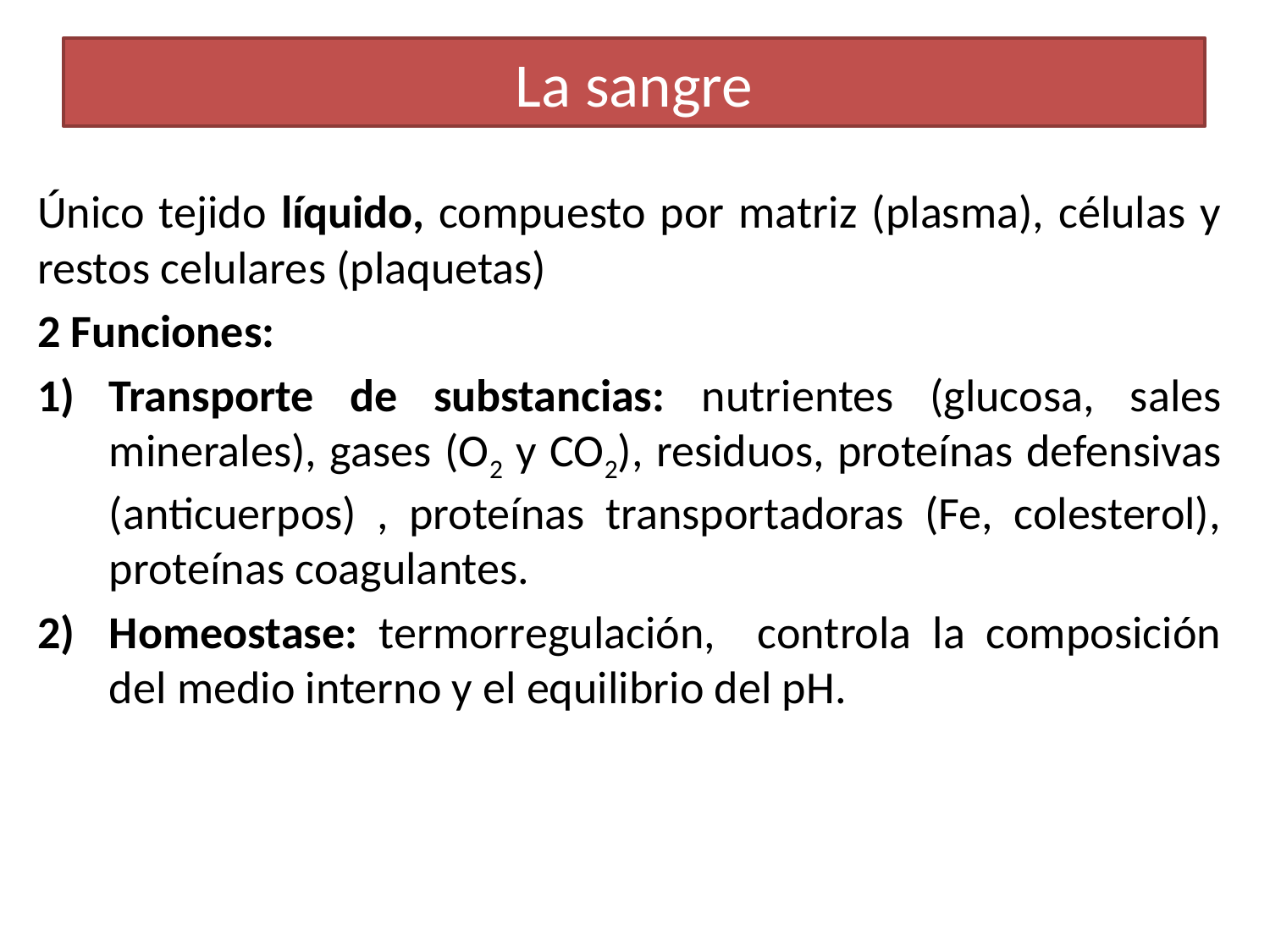

# La sangre
Único tejido líquido, compuesto por matriz (plasma), células y restos celulares (plaquetas)
2 Funciones:
Transporte de substancias: nutrientes (glucosa, sales minerales), gases (O2 y CO2), residuos, proteínas defensivas (anticuerpos) , proteínas transportadoras (Fe, colesterol), proteínas coagulantes.
Homeostase: termorregulación,  controla la composición del medio interno y el equilibrio del pH.